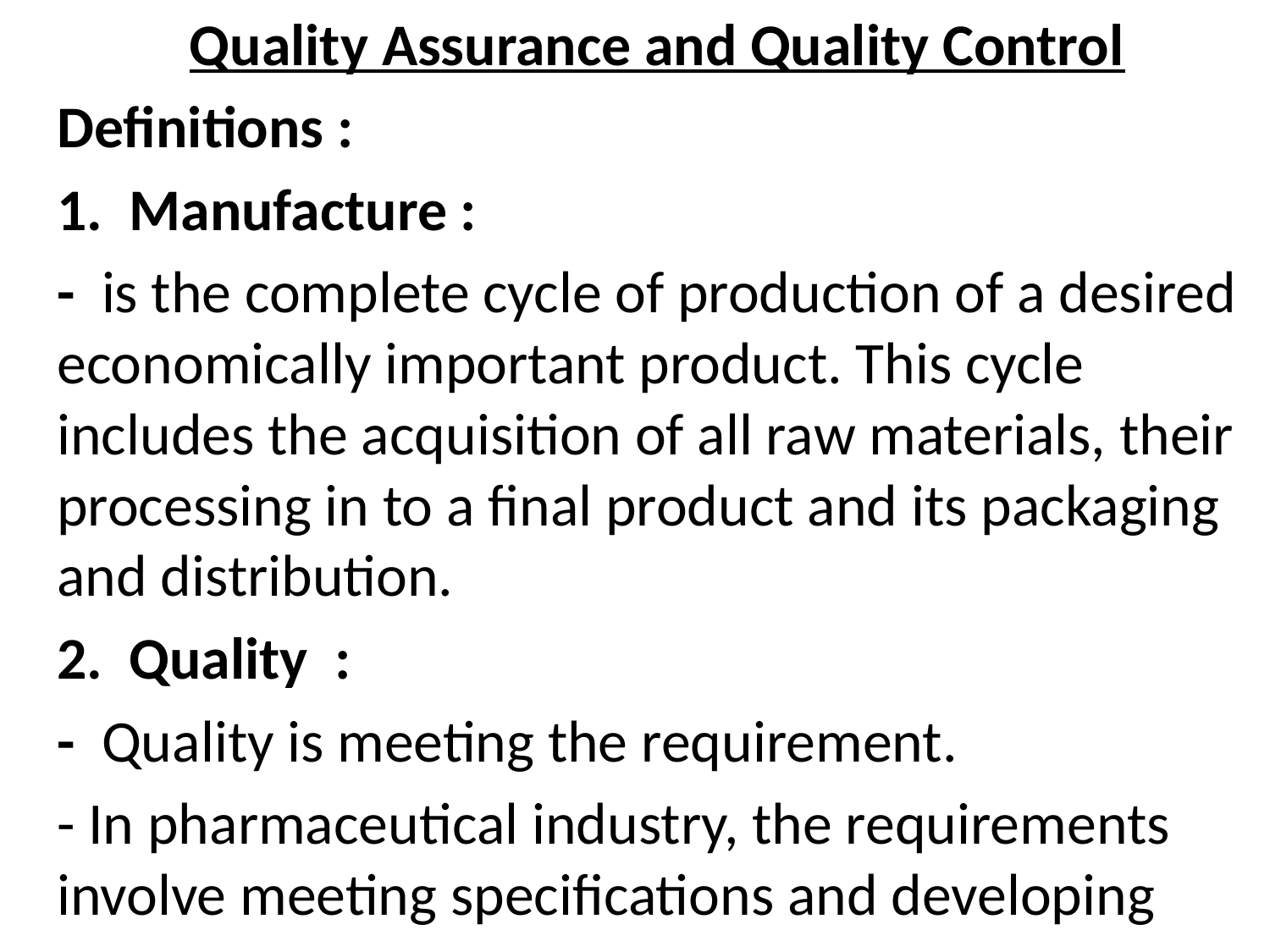

Quality Assurance and Quality Control
	Definitions :
	1.  Manufacture :
	-  is the complete cycle of production of a desired economically important product. This cycle includes the acquisition of all raw materials, their processing in to a final product and its packaging and distribution.
	2.  Quality  :
	-  Quality is meeting the requirement.
	- In pharmaceutical industry, the requirements involve meeting specifications and developing